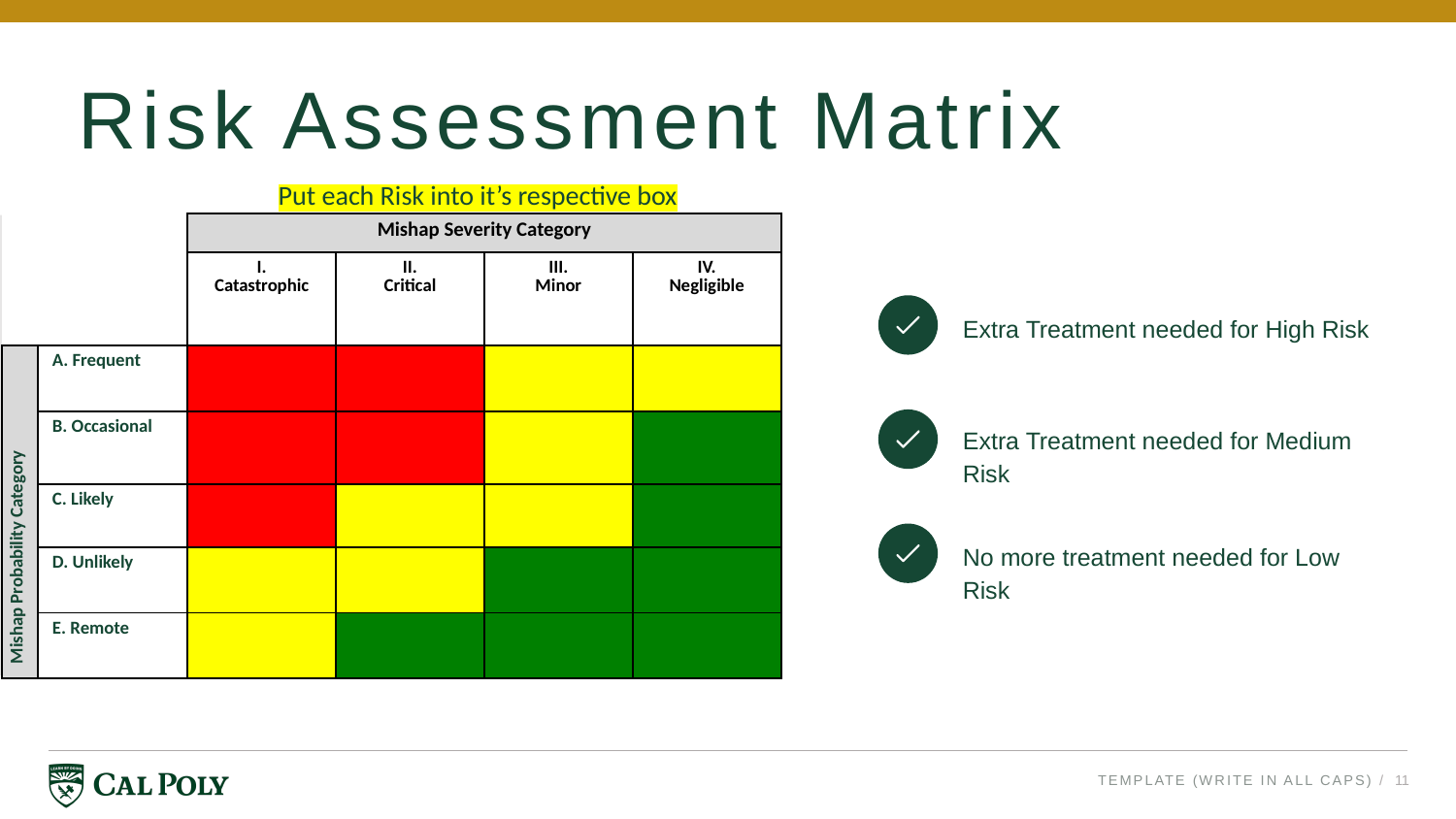

# Risk Assessment Matrix
Put each Risk into it’s respective box
|  |  | Mishap Severity Category |  |  |  |
| --- | --- | --- | --- | --- | --- |
|  |  | I. Catastrophic | II. Critical | III. Minor | IV. Negligible |
| Mishap Probability Category | A. Frequent |  |  |  |  |
|  | B. Occasional |  |  |  |  |
|  | C. Likely |  |  |  |  |
|  | D. Unlikely |  |  |  |  |
|  | E. Remote |  |  |  |  |

Extra Treatment needed for High Risk

Extra Treatment needed for Medium Risk

No more treatment needed for Low Risk
TEMPLATE (WRITE IN ALL CAPS)
/   11